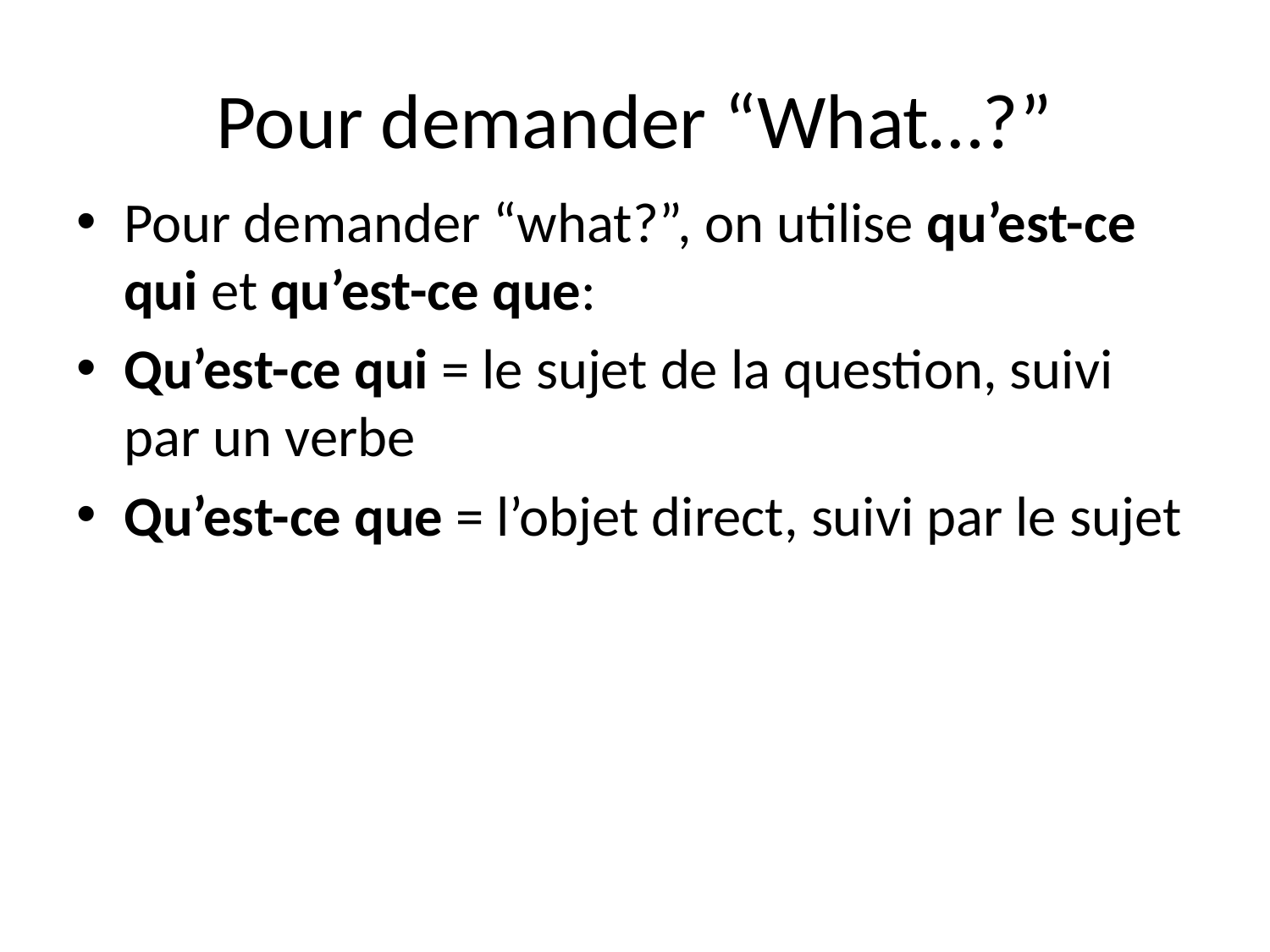

# Pour demander “What…?”
Pour demander “what?”, on utilise qu’est-ce qui et qu’est-ce que:
Qu’est-ce qui = le sujet de la question, suivi par un verbe
Qu’est-ce que = l’objet direct, suivi par le sujet